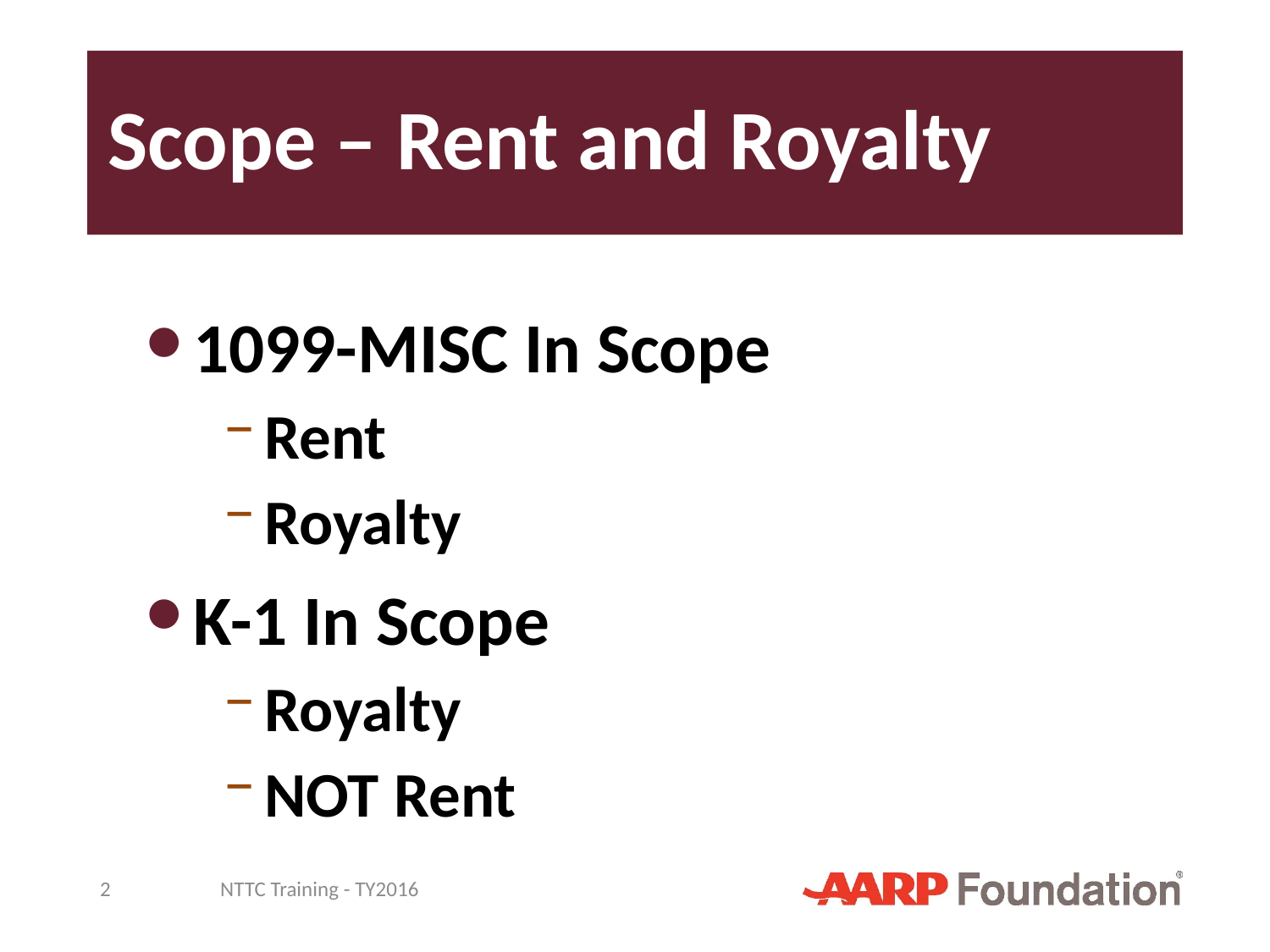

# Scope – Rent and Royalty
1099-MISC In Scope
Rent
Royalty
K-1 In Scope
Royalty
NOT Rent
2
NTTC Training - TY2016